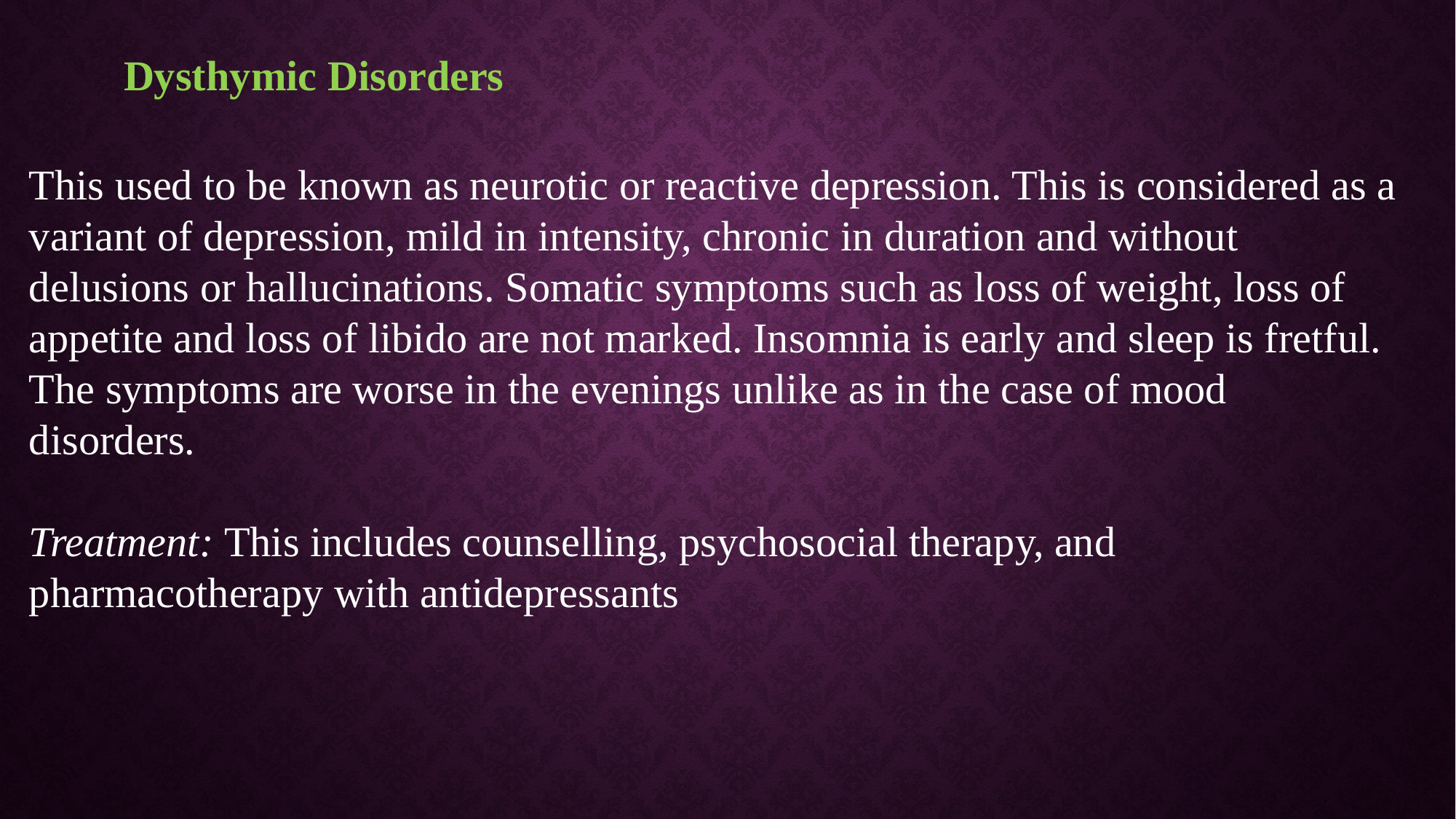

Dysthymic Disorders
This used to be known as neurotic or reactive depression. This is considered as a variant of depression, mild in intensity, chronic in duration and without delusions or hallucinations. Somatic symptoms such as loss of weight, loss of appetite and loss of libido are not marked. Insomnia is early and sleep is fretful. The symptoms are worse in the evenings unlike as in the case of mood
disorders.

Treatment: This includes counselling, psychosocial therapy, and pharmacotherapy with antidepressants